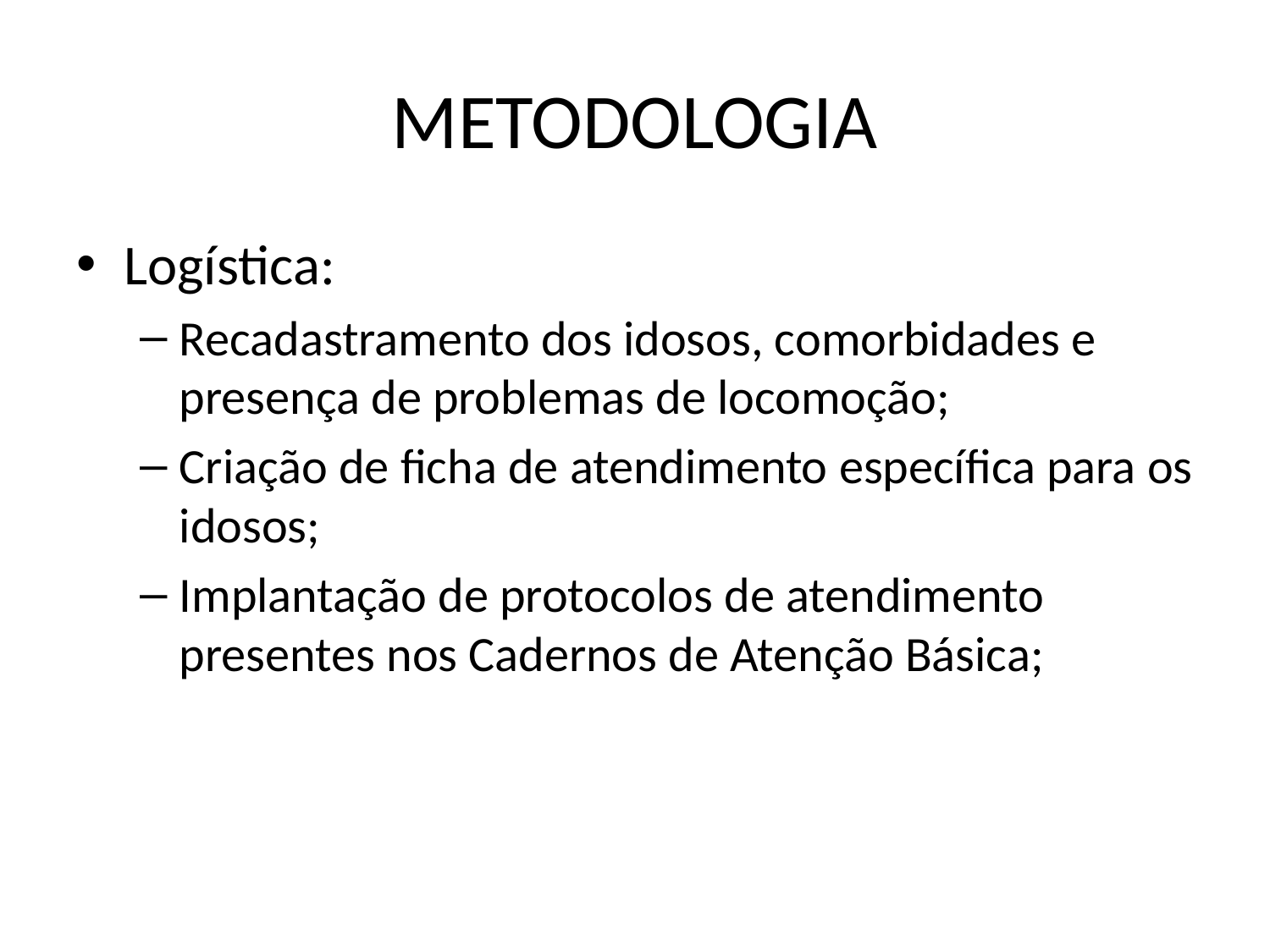

# METODOLOGIA
Logística:
Recadastramento dos idosos, comorbidades e presença de problemas de locomoção;
Criação de ficha de atendimento específica para os idosos;
Implantação de protocolos de atendimento presentes nos Cadernos de Atenção Básica;